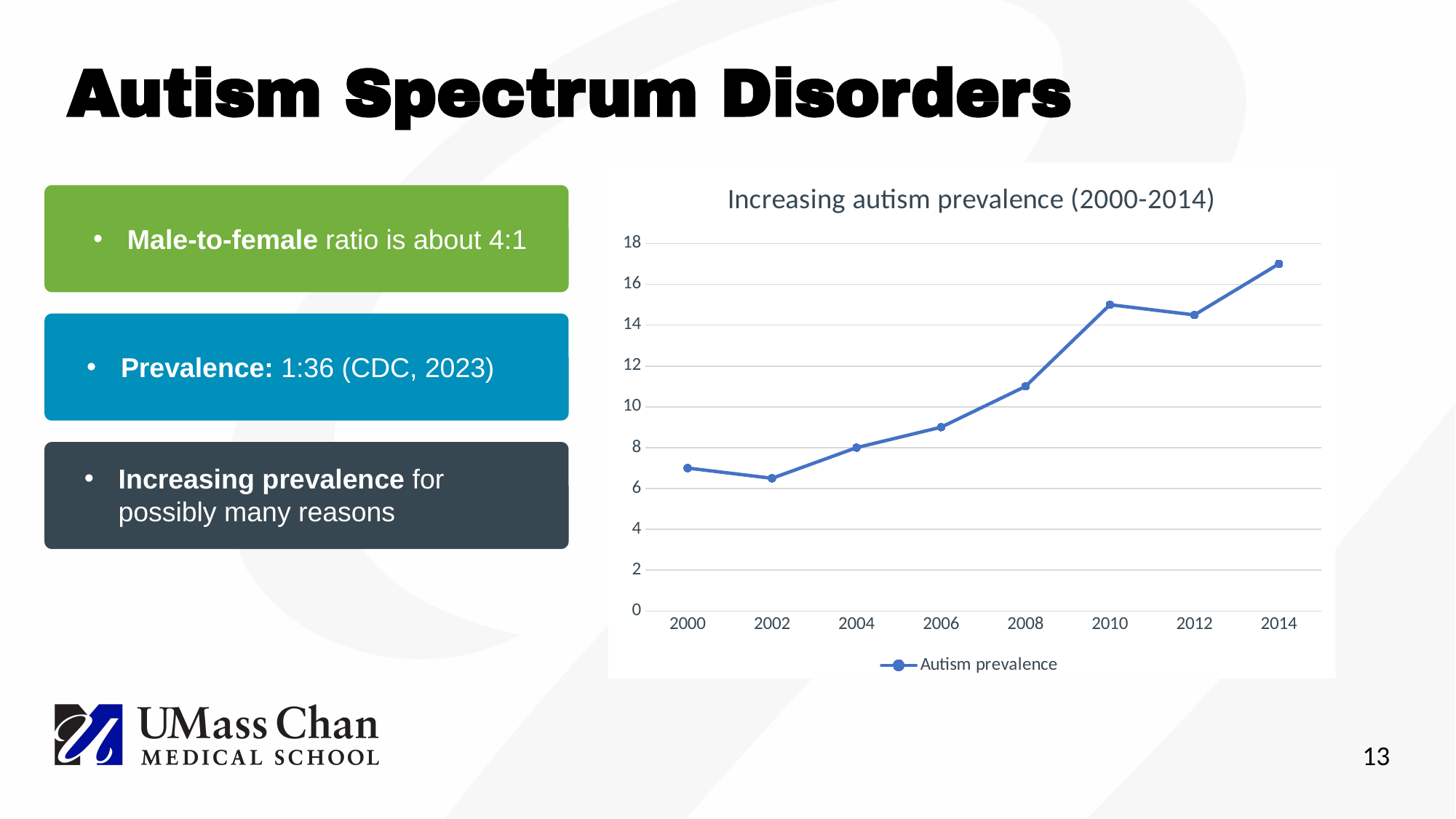

# Autism Spectrum Disorders

### Chart: Increasing autism prevalence (2000-2014)

| Category | Autism prevalence  |
|---|---|
| 2000 | 7.0 |
| 2002 | 6.5 |
| 2004 | 8.0 |
| 2006 | 9.0 |
| 2008 | 11.0 |
| 2010 | 15.0 |
| 2012 | 14.5 |
| 2014 | 17.0 |
Male-to-female ratio is about 4:1

Prevalence: 1:36 (CDC, 2023)

Increasing prevalence for possibly many reasons